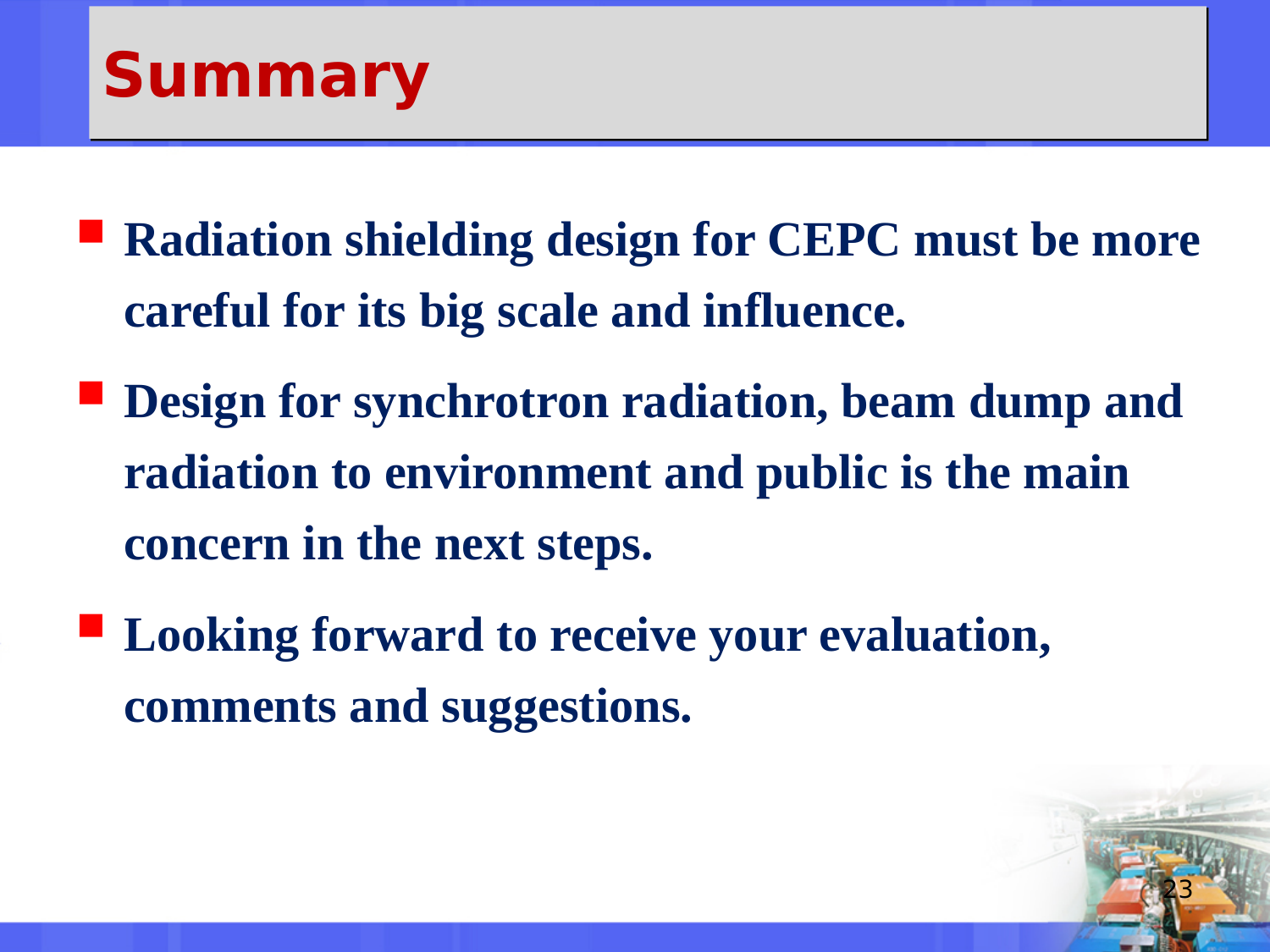

# Summary
Radiation shielding design for CEPC must be more careful for its big scale and influence.
Design for synchrotron radiation, beam dump and radiation to environment and public is the main concern in the next steps.
Looking forward to receive your evaluation, comments and suggestions.

23